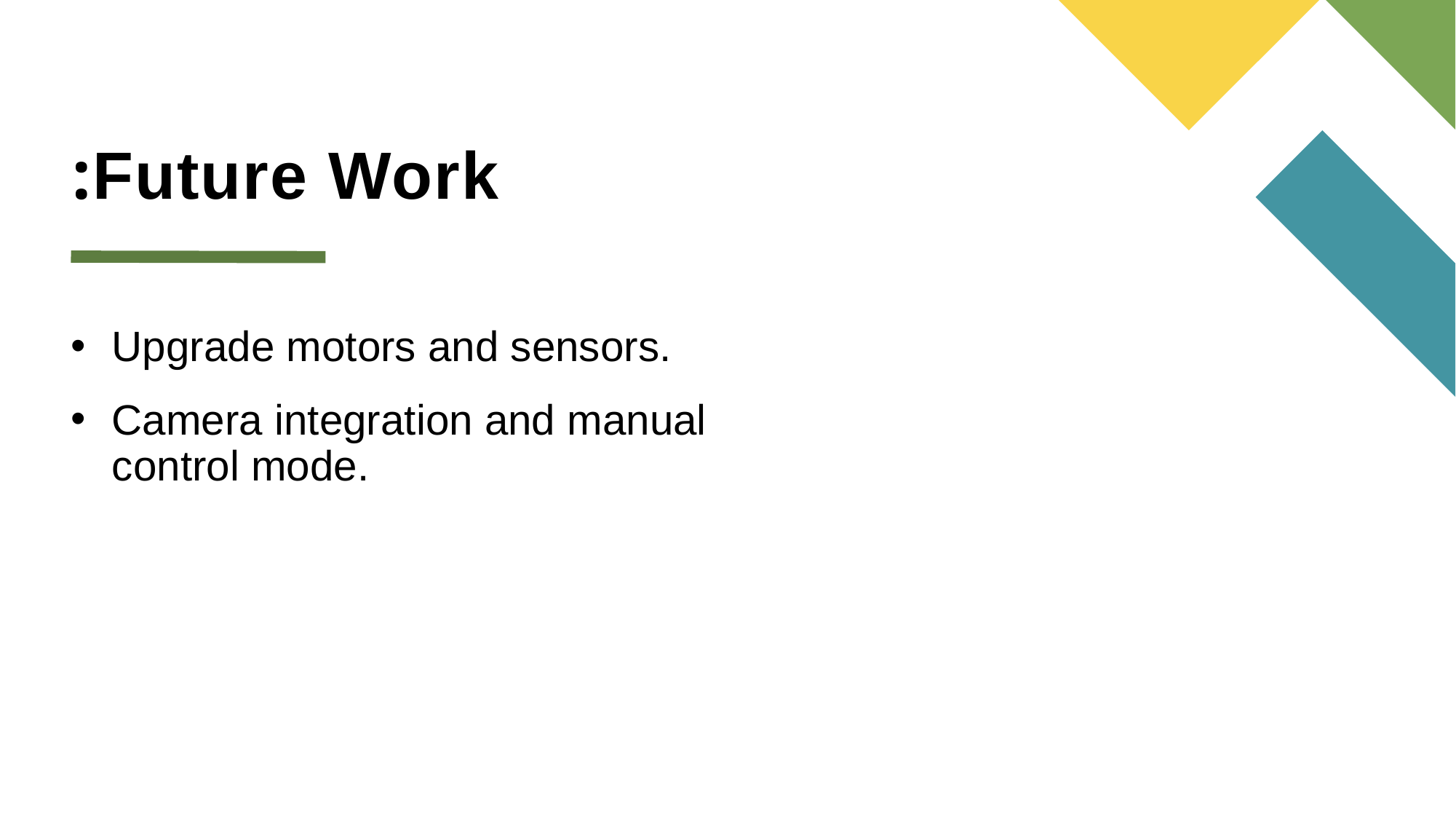

# Future Work:
Upgrade motors and sensors.
Camera integration and manual control mode.